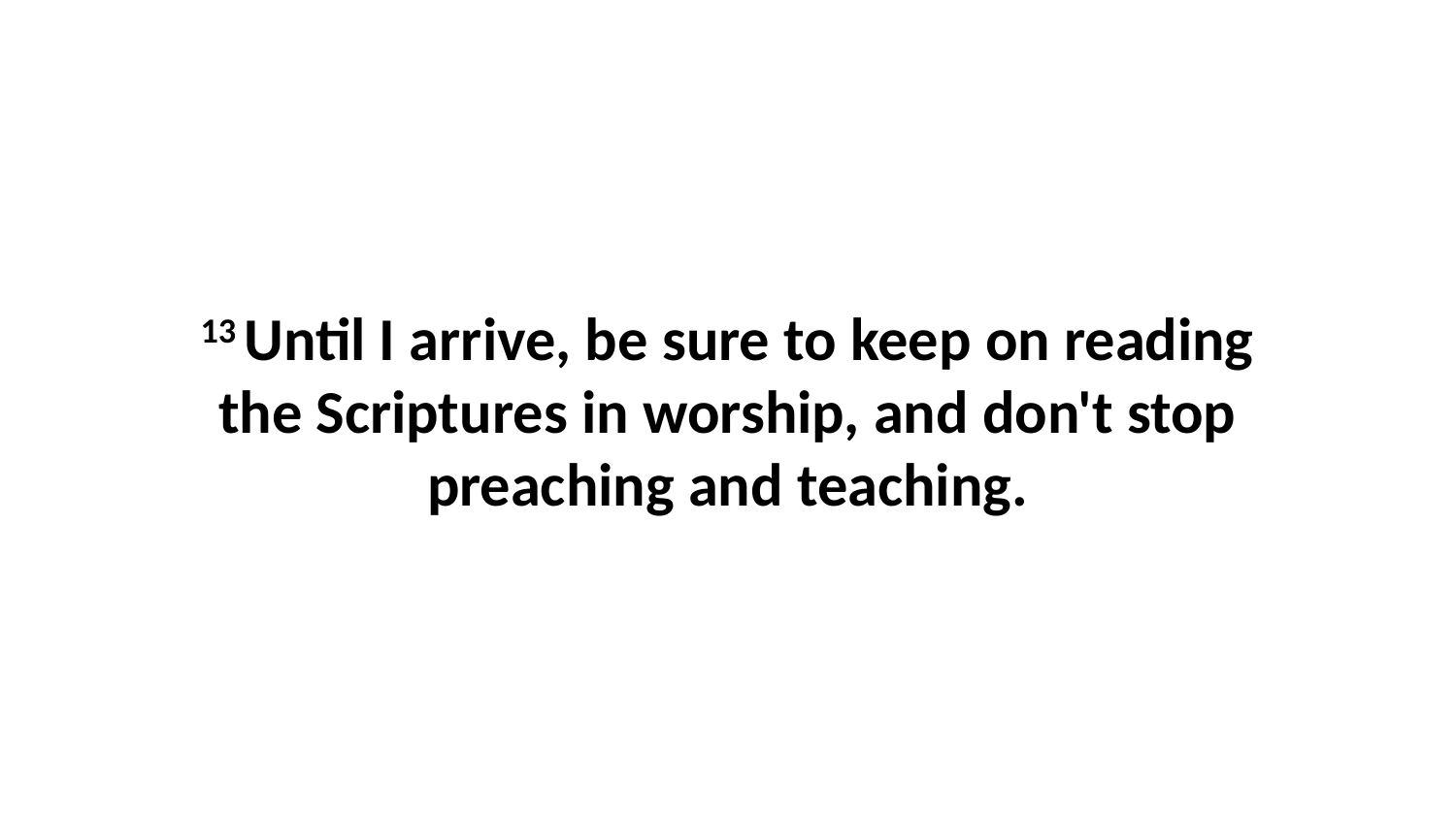

13 Until I arrive, be sure to keep on reading the Scriptures in worship, and don't stop preaching and teaching.